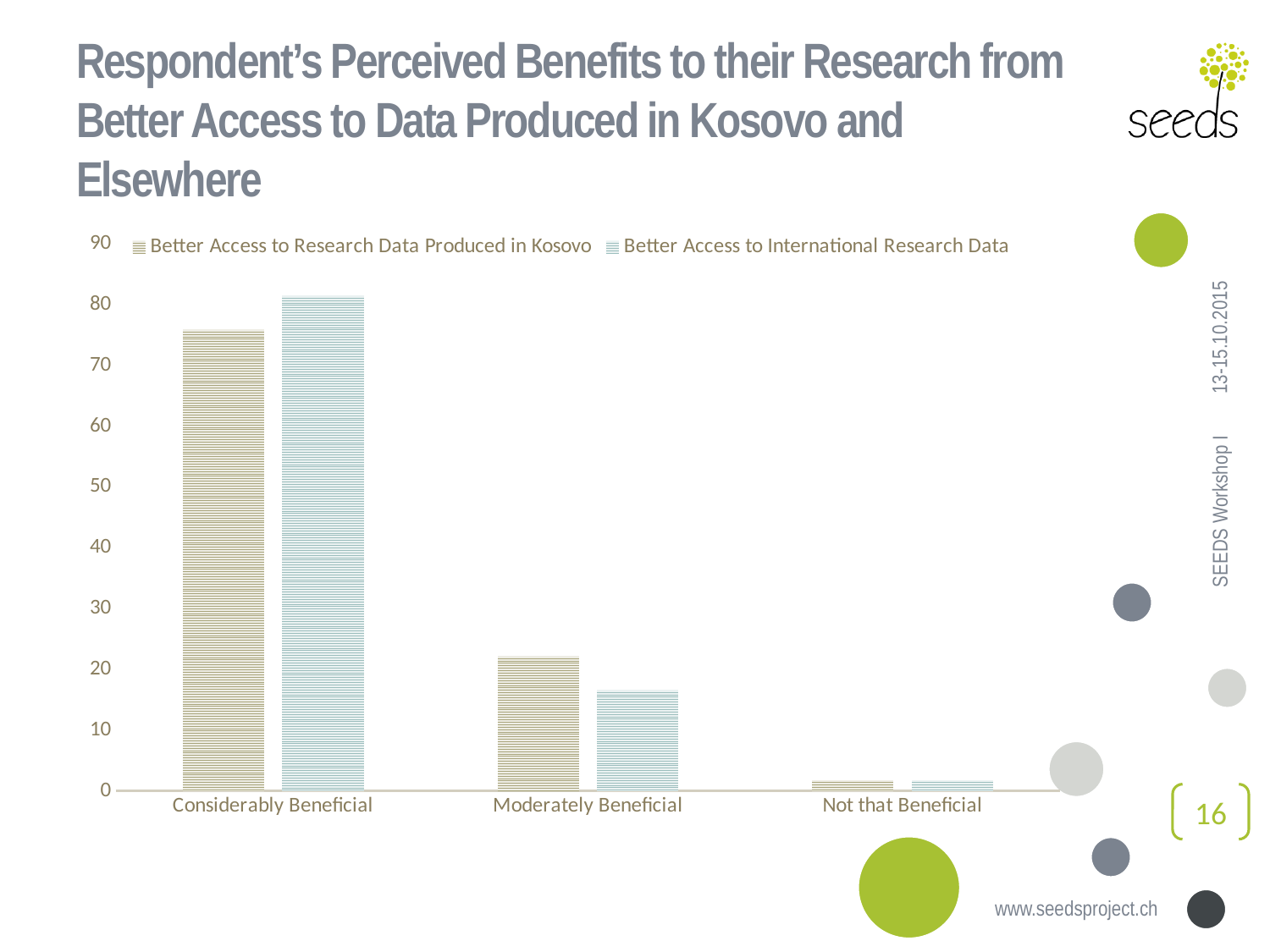

# Respondent’s Perceived Benefits to their Research from Better Access to Data Produced in Kosovo and Elsewhere

### Chart

| Category | Better Access to Research Data Produced in Kosovo | Better Access to International Research Data |
|---|---|---|
| Considerably Beneficial | 75.92592592592592 | 81.48148148148148 |
| Moderately Beneficial | 22.22222222222221 | 16.66666666666667 |
| Not that Beneficial | 1.851851851851852 | 1.851851851851852 |
13-15.10.2015
SEEDS Workshop I
16